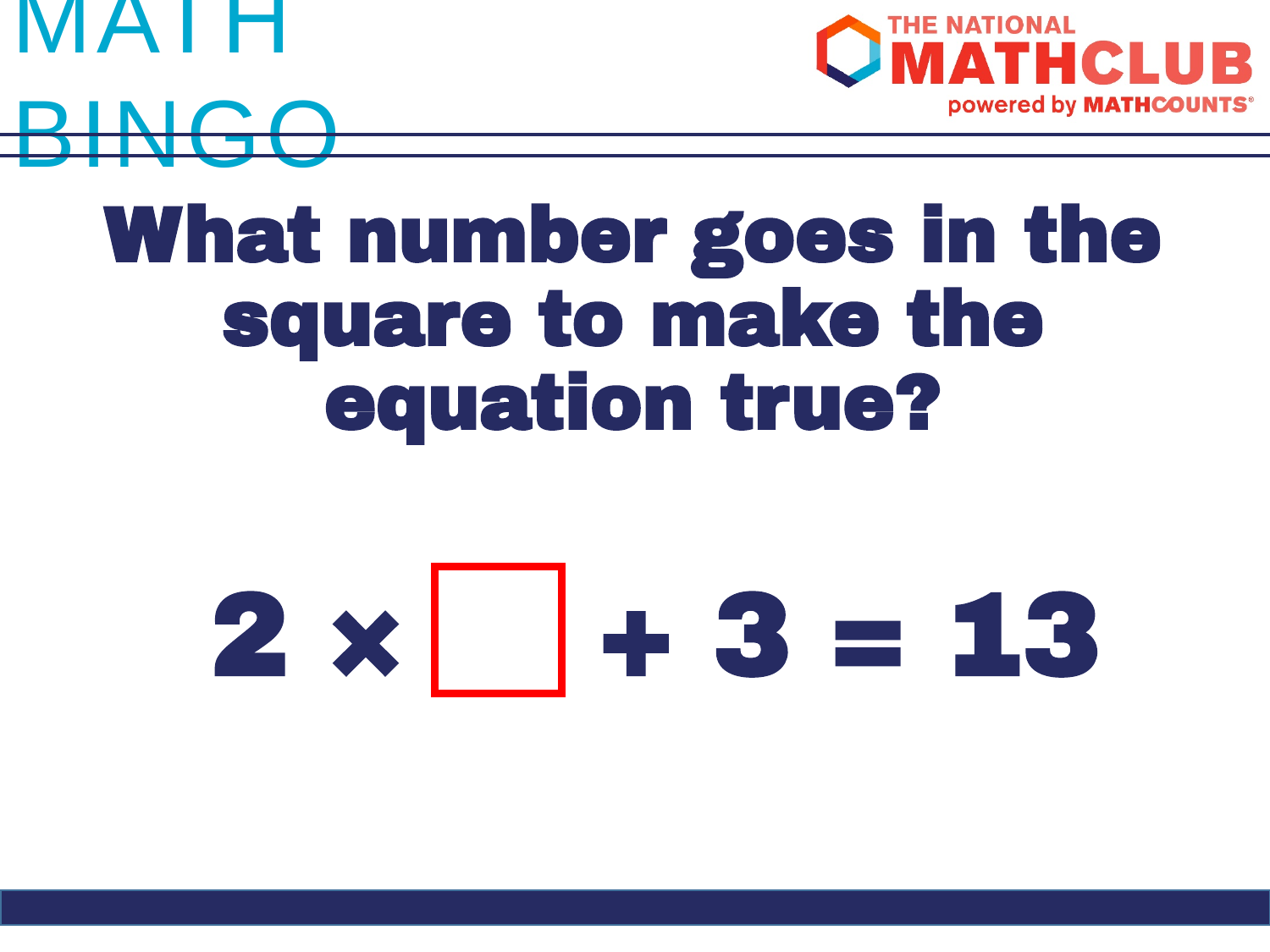

What number goes in the square to make the equation true?
2 ×     + 3 = 13